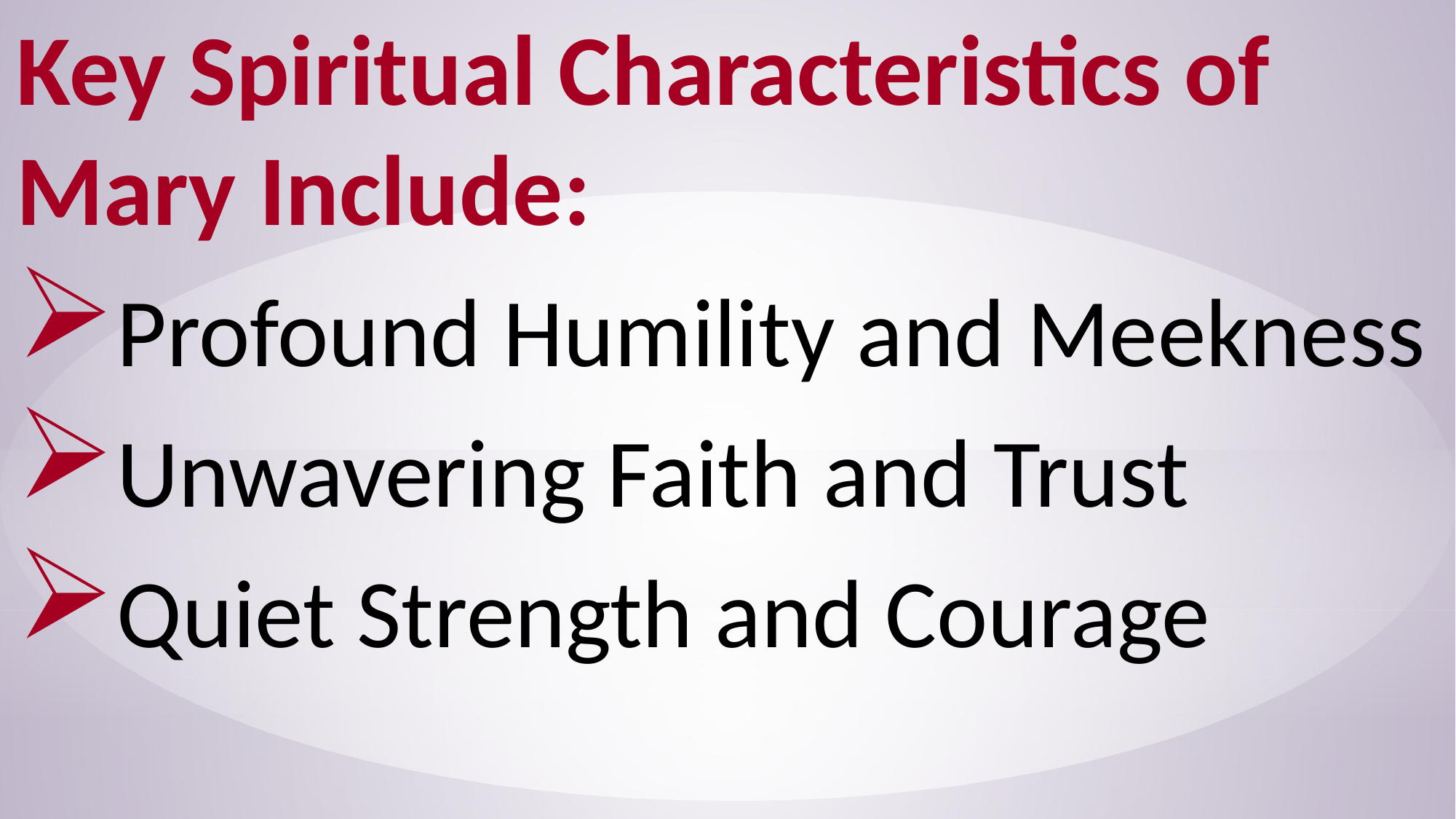

Key Spiritual Characteristics of Mary Include:
Profound Humility and Meekness
Unwavering Faith and Trust
Quiet Strength and Courage